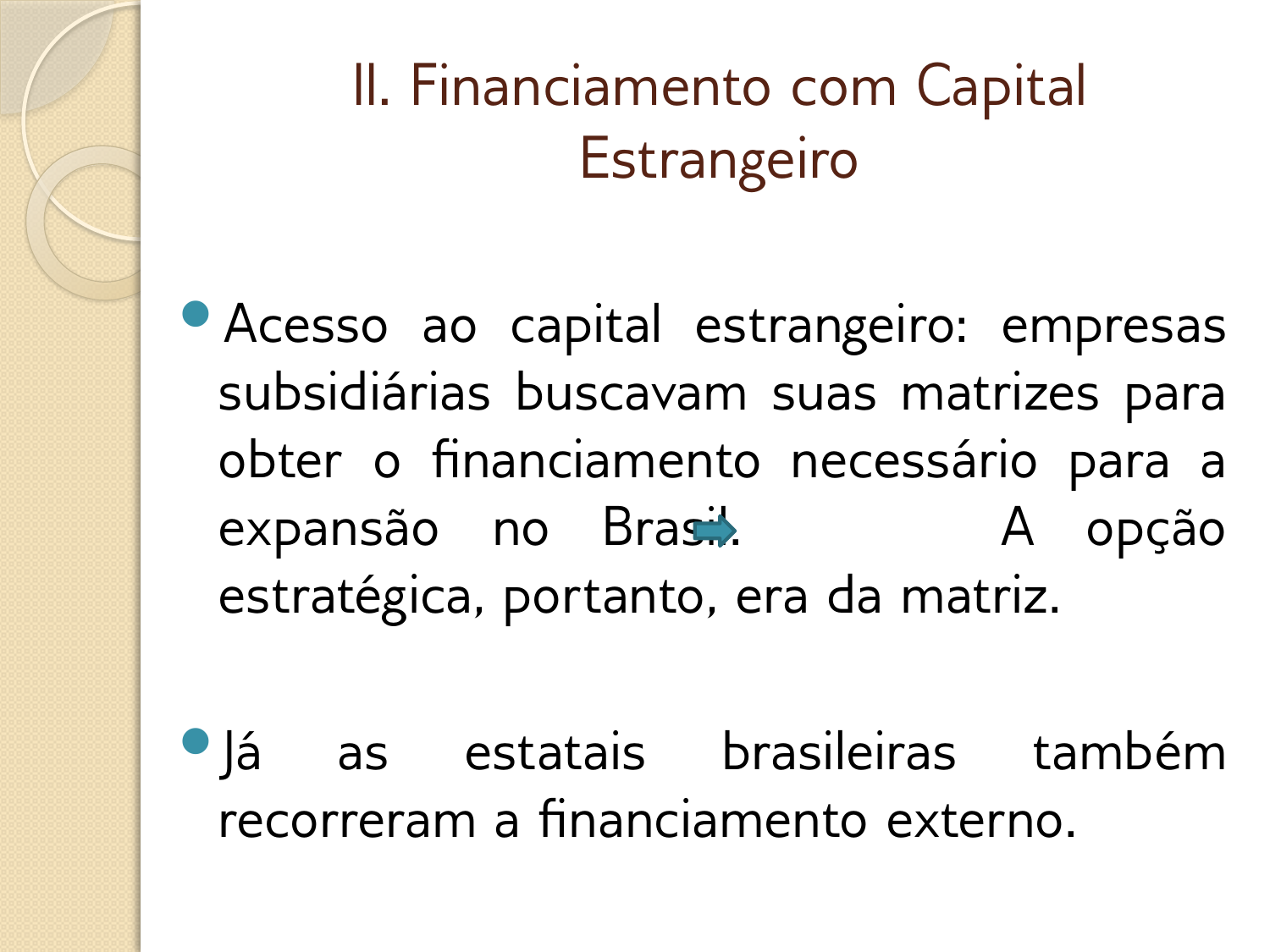

# II. Financiamento com Capital Estrangeiro

Acesso ao capital estrangeiro: empresas subsidiárias buscavam suas matrizes para obter o financiamento necessário para a expansão no Brasil.     A opção estratégica, portanto, era da matriz.

Já as estatais brasileiras também recorreram a financiamento externo.